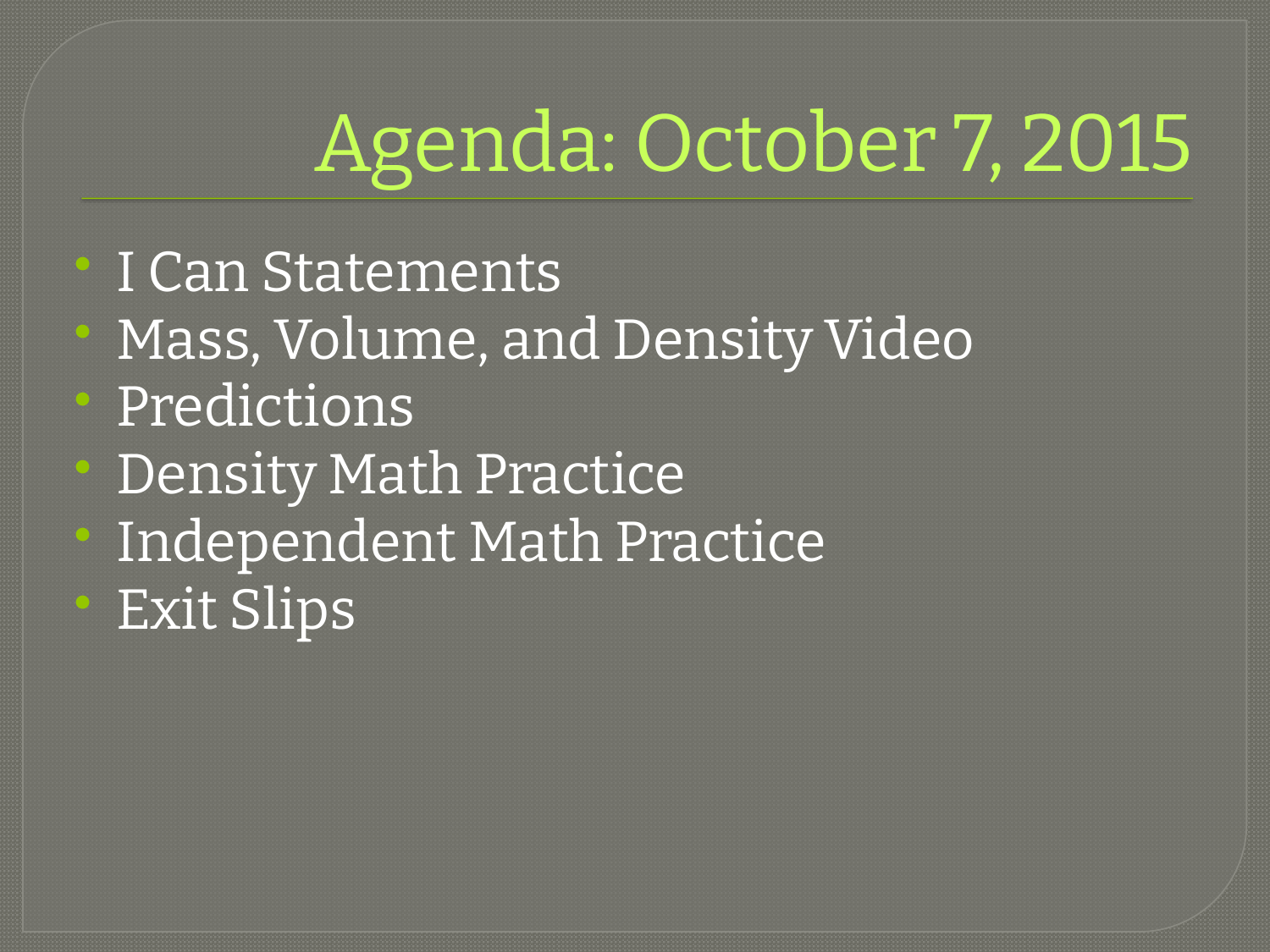

# Agenda: October 7, 2015
I Can Statements
Mass, Volume, and Density Video
Predictions
Density Math Practice
Independent Math Practice
Exit Slips